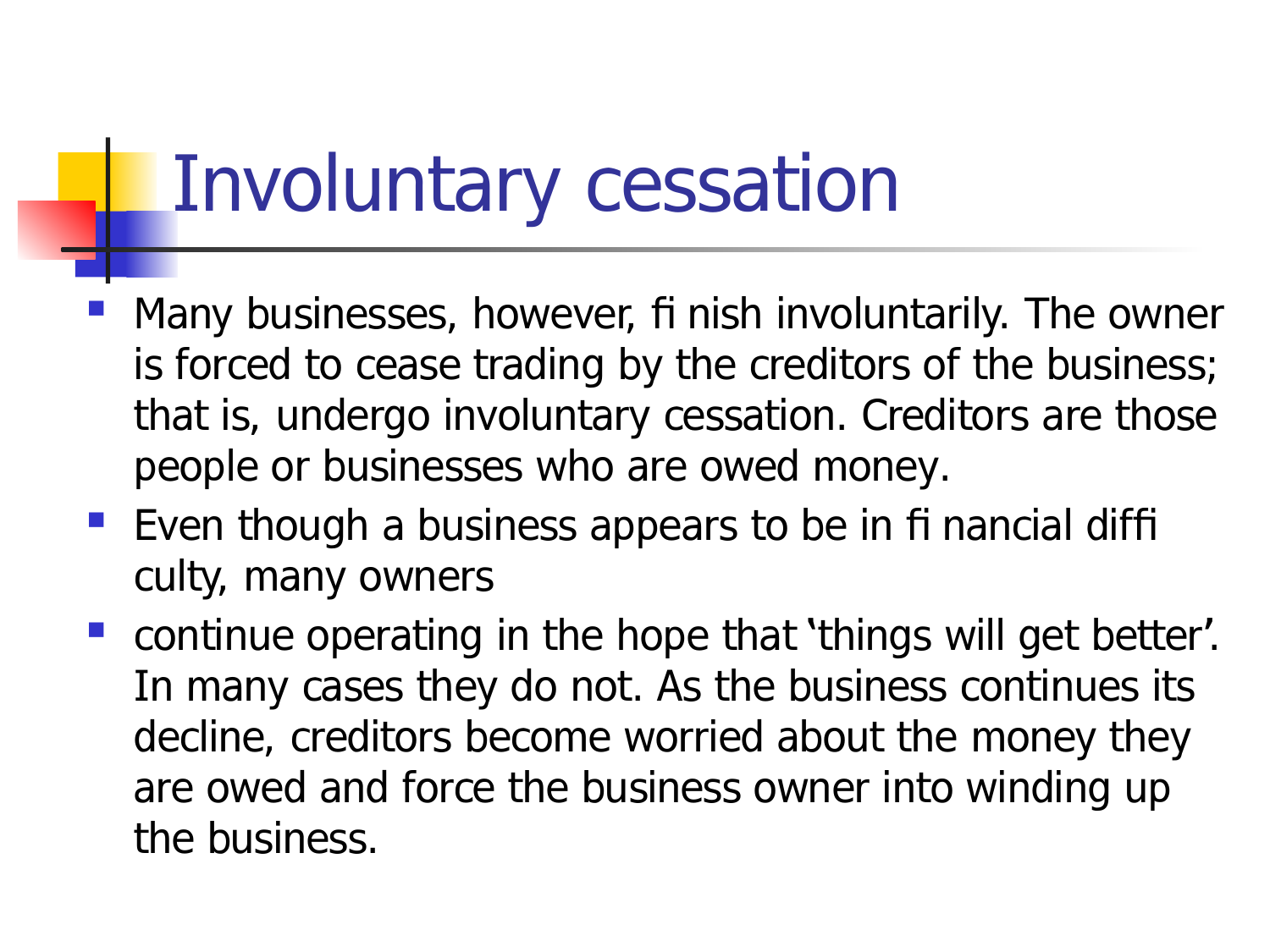

# Involuntary cessation
Many businesses, however, fi nish involuntarily. The owner is forced to cease trading by the creditors of the business; that is, undergo involuntary cessation. Creditors are those people or businesses who are owed money.
Even though a business appears to be in fi nancial diffi culty, many owners
continue operating in the hope that ‘things will get better’. In many cases they do not. As the business continues its decline, creditors become worried about the money they are owed and force the business owner into winding up the business.